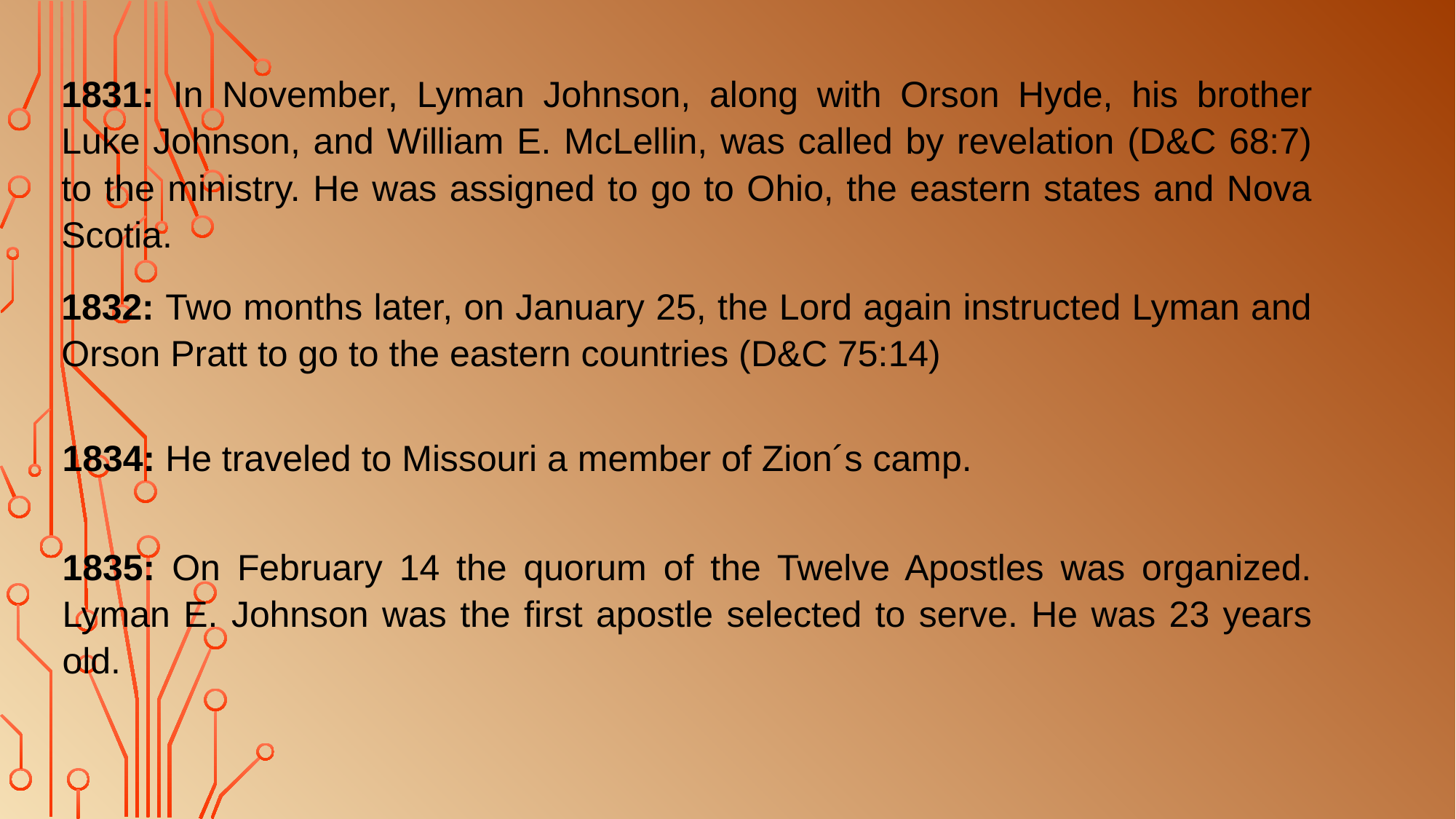

1831: In November, Lyman Johnson, along with Orson Hyde, his brother Luke Johnson, and William E. McLellin, was called by revelation (D&C 68:7) to the ministry. He was assigned to go to Ohio, the eastern states and Nova Scotia.
1832: Two months later, on January 25, the Lord again instructed Lyman and Orson Pratt to go to the eastern countries (D&C 75:14)
1834: He traveled to Missouri a member of Zion´s camp.
1835: On February 14 the quorum of the Twelve Apostles was organized. Lyman E. Johnson was the first apostle selected to serve. He was 23 years old.